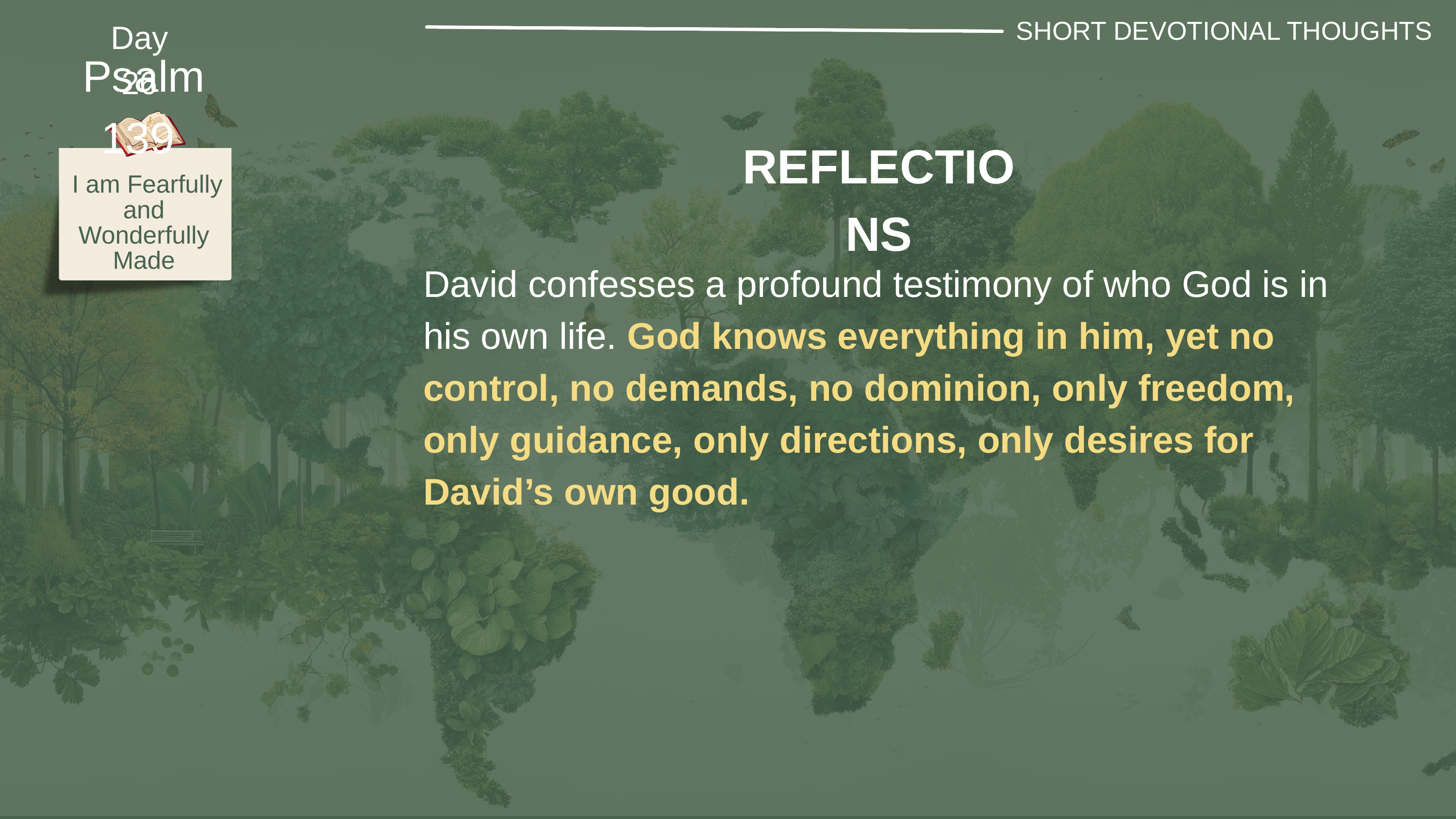

SHORT DEVOTIONAL THOUGHTS
Day 26

Psalm 139

REFLECTIONS

 I am Fearfully and Wonderfully Made
David confesses a profound testimony of who God is in his own life. God knows everything in him, yet no control, no demands, no dominion, only freedom, only guidance, only directions, only desires for David’s own good.